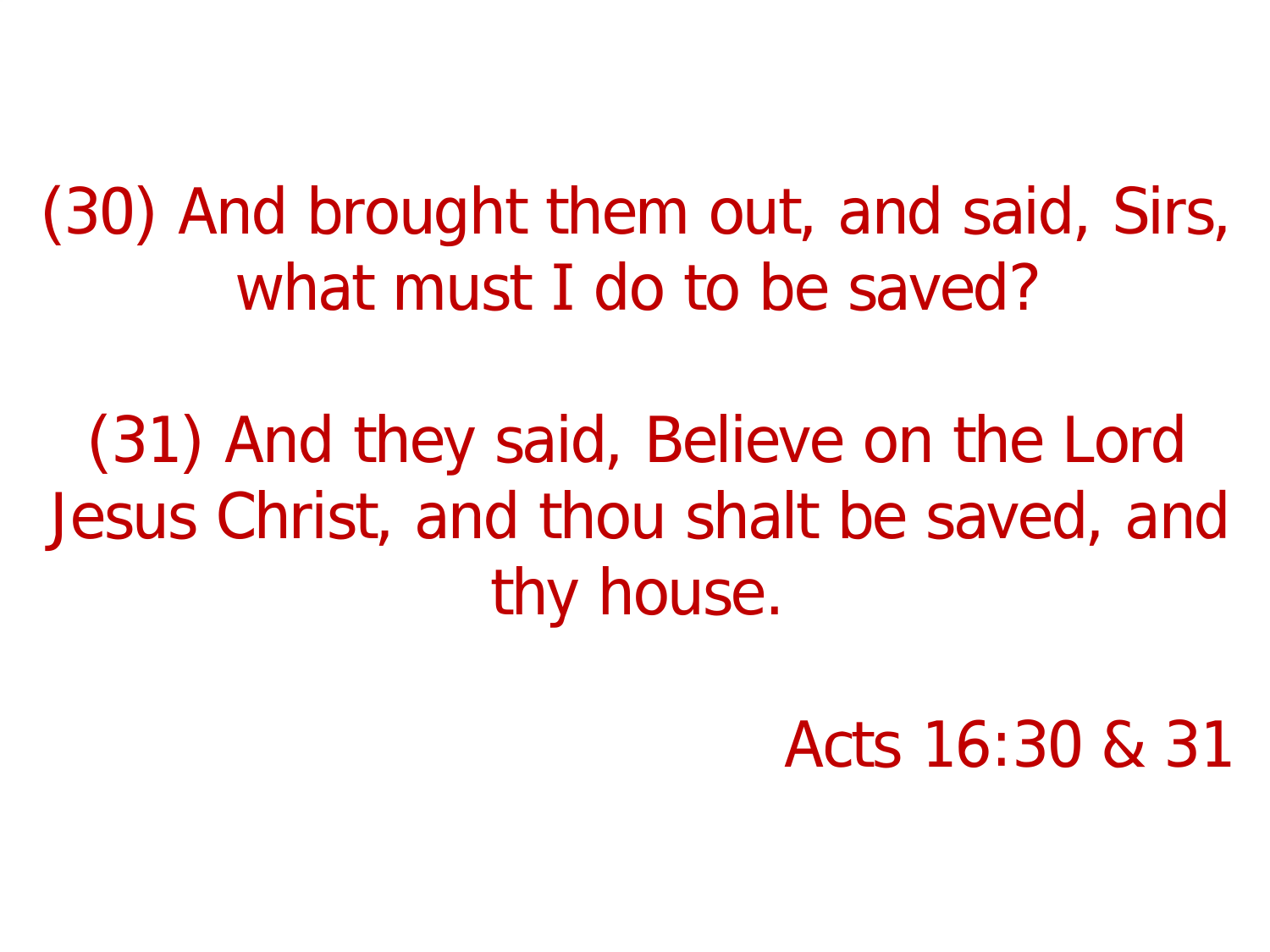

(30) And brought them out, and said, Sirs, what must I do to be saved?

(31) And they said, Believe on the Lord Jesus Christ, and thou shalt be saved, and thy house.

Acts 16:30 & 31

For godly sorrow worketh repentance to salvation not to be repented of: but the sorrow of the world worketh death.

II Corinthians 7:10

Thou believest that there is one God; thou doest well:  the devils also believe, and tremble.
James 2:19
Now faith is the substance of things hoped for, the evidence of things not seen.
Hebrews 11:1

For we walk by faith, not by sight.
II Corinthians 5:7
What Must I Do to Be Saved?
U
Gospel:
The Death,
the Burial,
And the Resurrection of the Lord Jesus Christ
Trust “on” not just belief “in”
A Godly Sorrow for Offending a Holy God
Salvation
Acts 16:31
Not by Works
Faith
Acts 16:31
Not by Sight
Repent
II Cor. 7:10
Not by Worldly Sorrow
Believe
James 2:19
Not by Knowledge Alone
PLACE YOUR FULL TRUST ON JESUS CHRIST AND HIM ALONE!